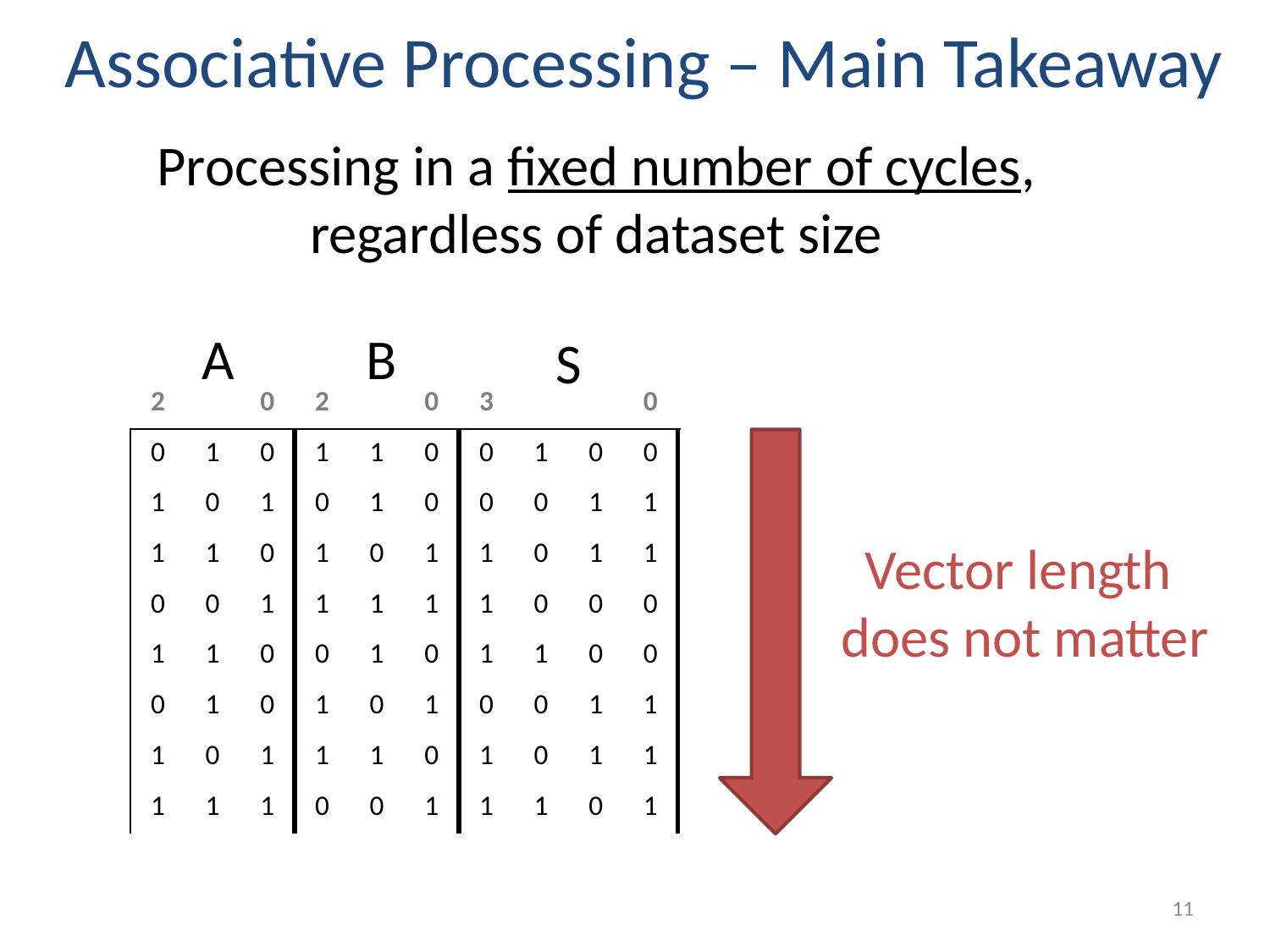

# Associative Processing – Main Takeaway
Processing in a fixed number of cycles, regardless of dataset size
A
B
S
| 2 |  | 0 | 2 |  | 0 | 3 |  |  | 0 |
| --- | --- | --- | --- | --- | --- | --- | --- | --- | --- |
| 0 | 1 | 0 | 1 | 1 | 0 | 0 | 1 | 0 | 0 |
| 1 | 0 | 1 | 0 | 1 | 0 | 0 | 0 | 1 | 1 |
| 1 | 1 | 0 | 1 | 0 | 1 | 1 | 0 | 1 | 1 |
| 0 | 0 | 1 | 1 | 1 | 1 | 1 | 0 | 0 | 0 |
| 1 | 1 | 0 | 0 | 1 | 0 | 1 | 1 | 0 | 0 |
| 0 | 1 | 0 | 1 | 0 | 1 | 0 | 0 | 1 | 1 |
| 1 | 0 | 1 | 1 | 1 | 0 | 1 | 0 | 1 | 1 |
| 1 | 1 | 1 | 0 | 0 | 1 | 1 | 1 | 0 | 1 |

Vector length
does not matter
11